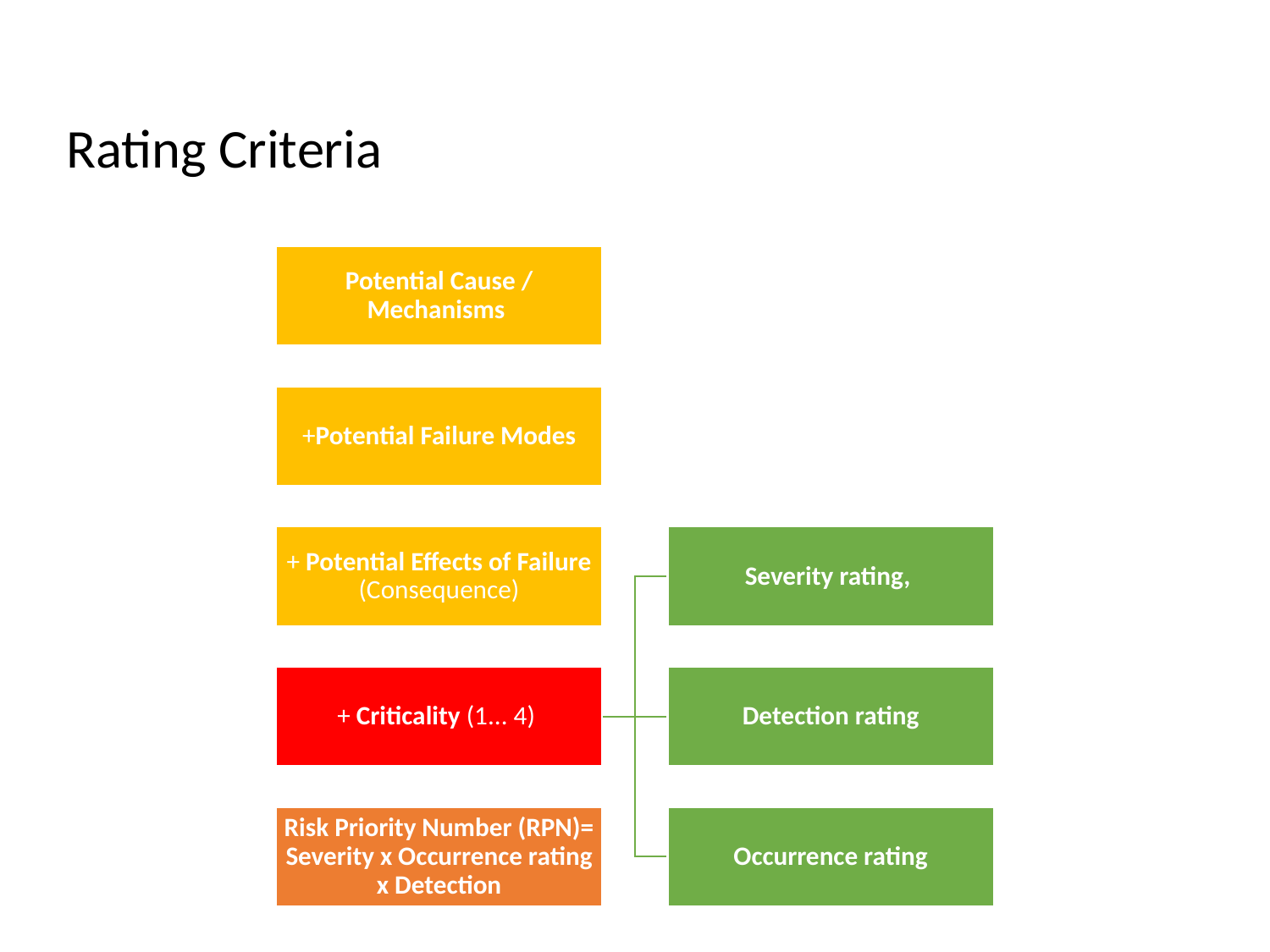

# Rating Criteria
Potential Cause / Mechanisms
+Potential Failure Modes
+ Potential Effects of Failure (Consequence)
+ Criticality (1... 4)
Severity rating,
Detection rating
Occurrence rating
Risk Priority Number (RPN)= Severity x Occurrence rating x Detection